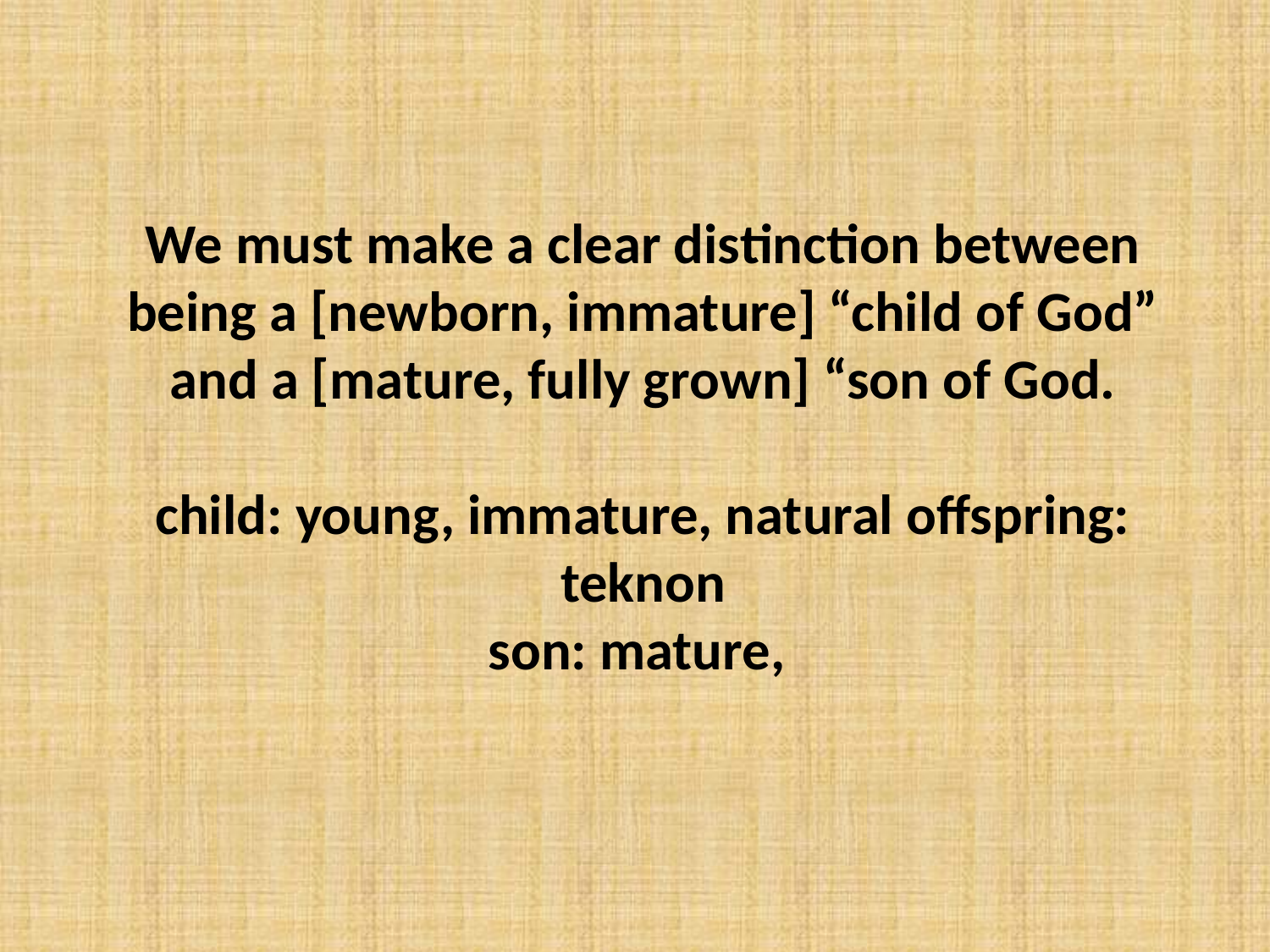

We must make a clear distinction between being a [newborn, immature] “child of God” and a [mature, fully grown] “son of God.

child: young, immature, natural offspring:
teknon
son: mature,